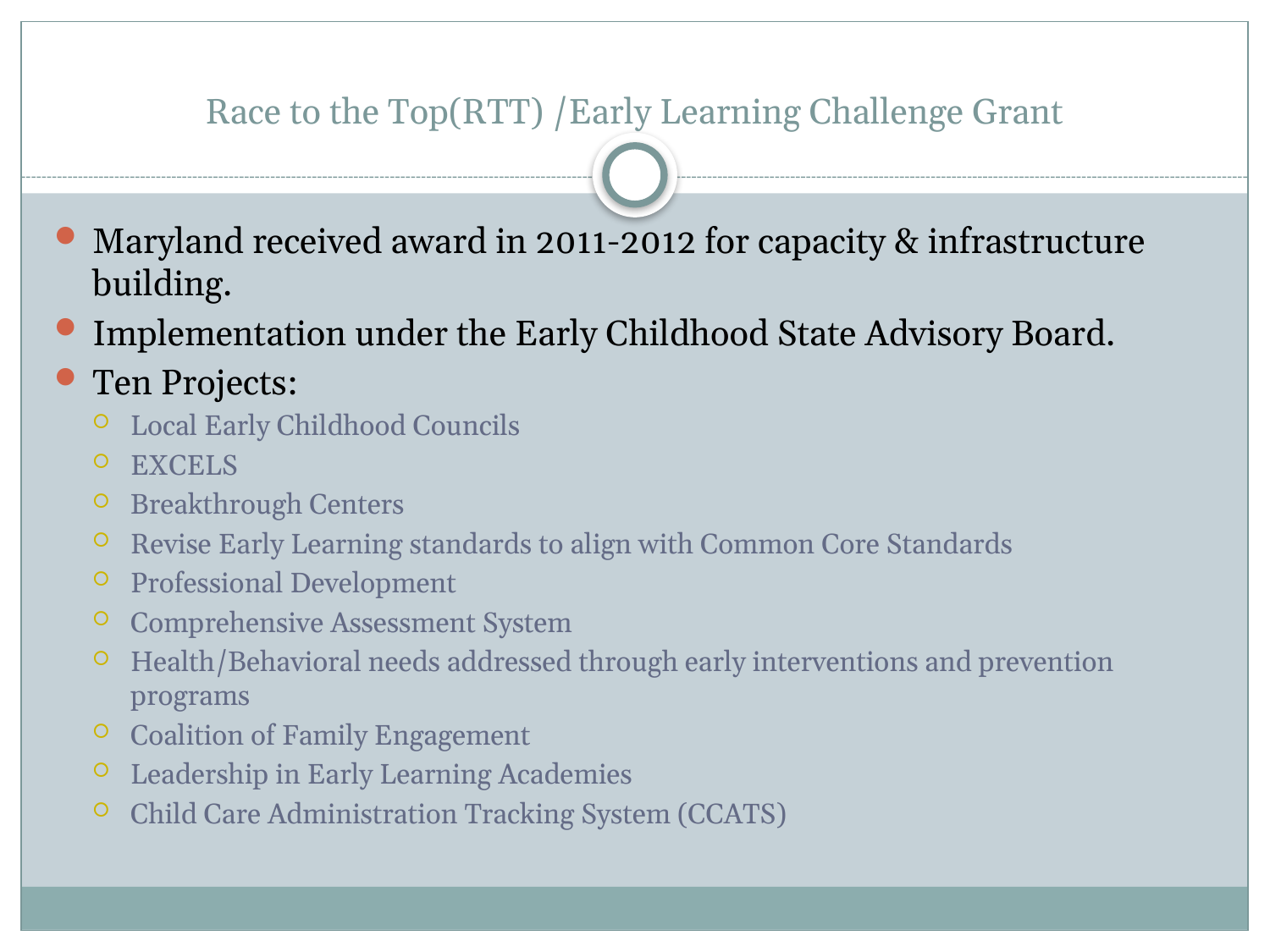

# Race to the Top(RTT) /Early Learning Challenge Grant
Maryland received award in 2011-2012 for capacity & infrastructure building.
Implementation under the Early Childhood State Advisory Board.
Ten Projects:
Local Early Childhood Councils
EXCELS
Breakthrough Centers
Revise Early Learning standards to align with Common Core Standards
Professional Development
Comprehensive Assessment System
Health/Behavioral needs addressed through early interventions and prevention programs
Coalition of Family Engagement
Leadership in Early Learning Academies
Child Care Administration Tracking System (CCATS)